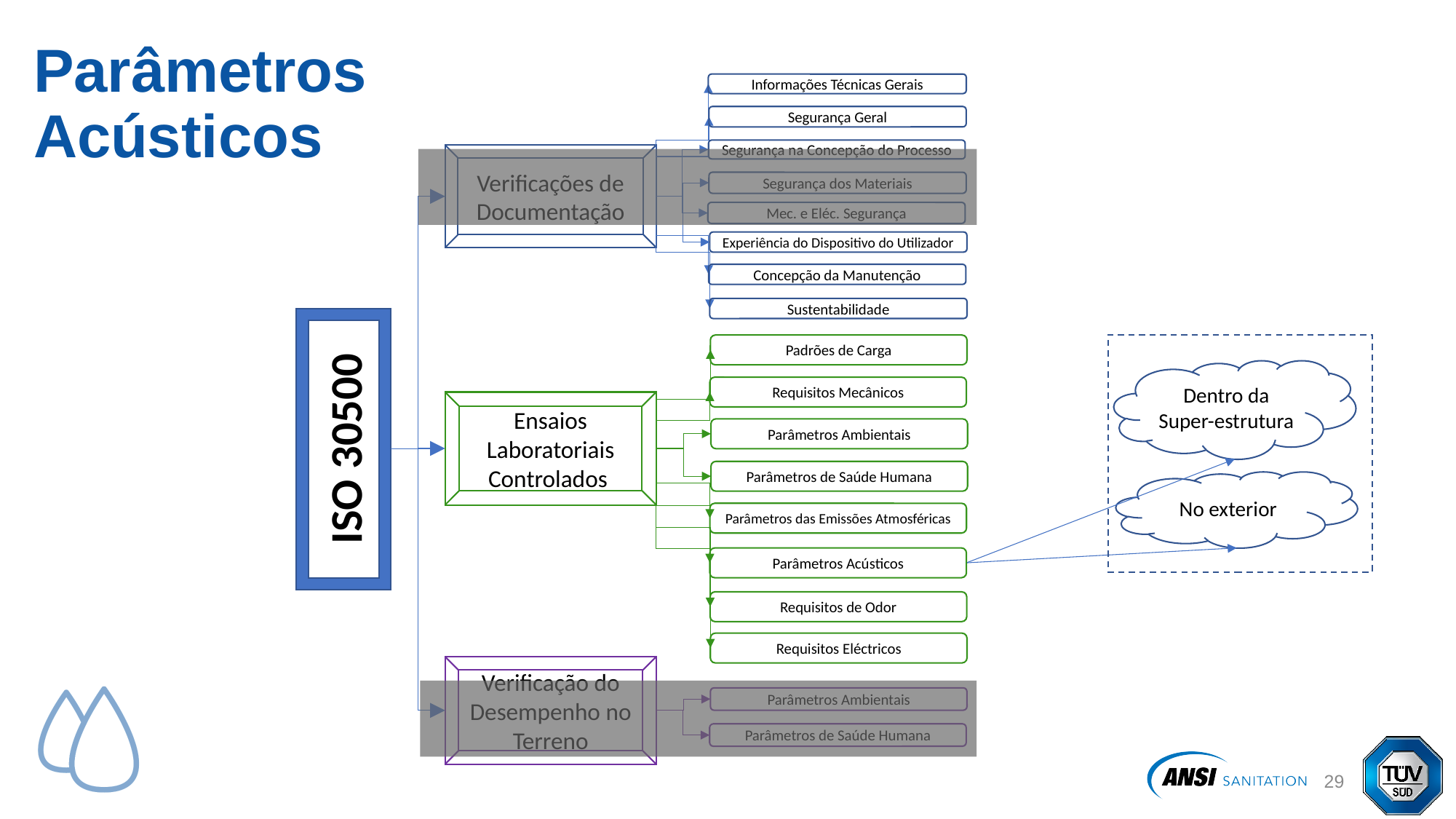

# Parâmetros Acústicos
Informações Técnicas Gerais
Segurança Geral
Segurança na Concepção do Processo
Verificações de Documentação

Segurança dos Materiais
Mec. e Eléc. Segurança
Experiência do Dispositivo do Utilizador
Concepção da Manutenção
Sustentabilidade
ISO 30500
Padrões de Carga

Dentro da Super-estrutura
Requisitos Mecânicos
Ensaios Laboratoriais Controlados
Parâmetros Ambientais
Parâmetros de Saúde Humana
No exterior
Parâmetros das Emissões Atmosféricas
Parâmetros Acústicos
Requisitos de Odor
Requisitos Eléctricos
Verificação do Desempenho no Terreno

Parâmetros Ambientais
Parâmetros de Saúde Humana
29